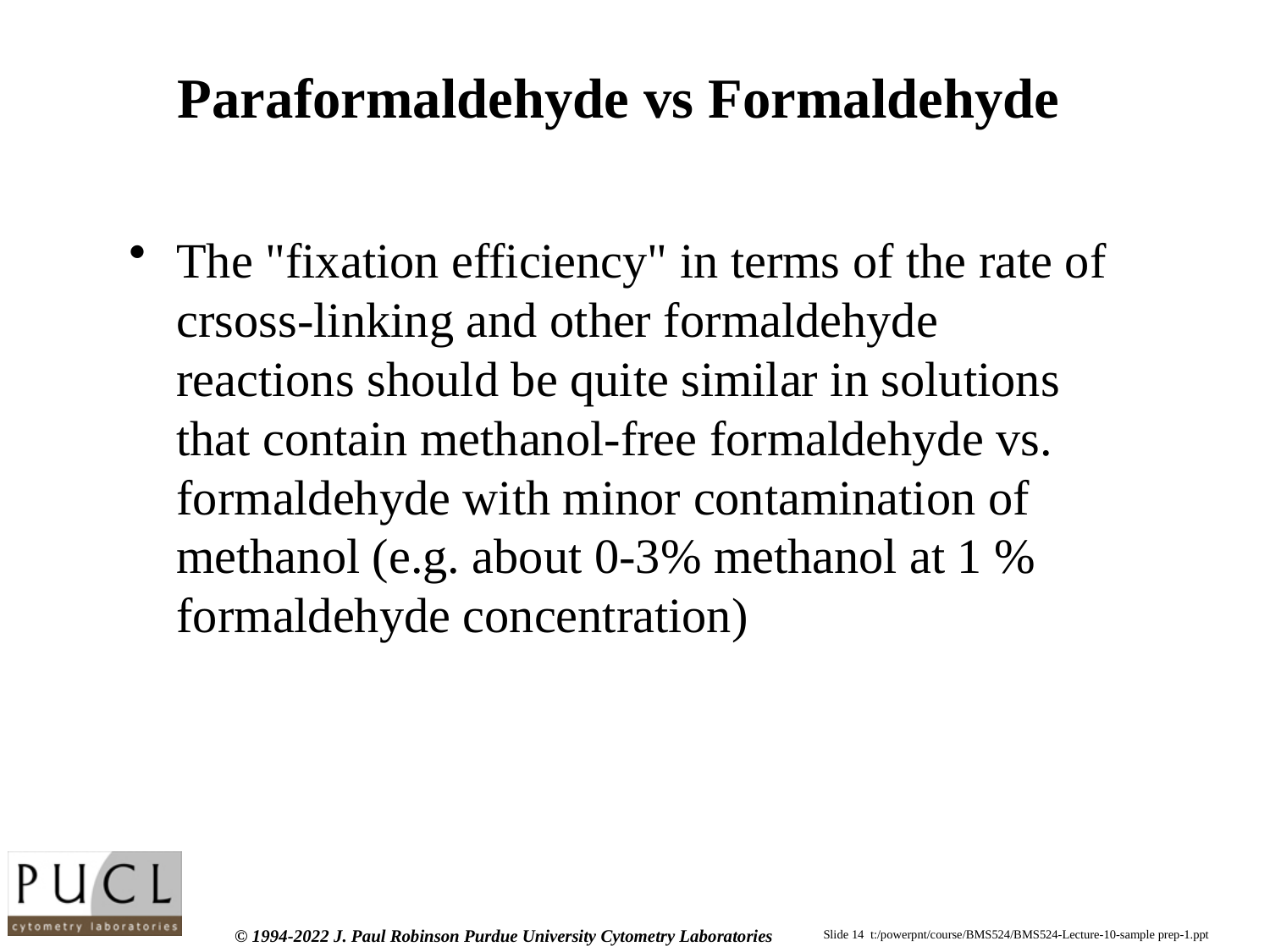

# Paraformaldehyde vs Formaldehyde
The "fixation efficiency" in terms of the rate of crsoss-linking and other formaldehyde reactions should be quite similar in solutions that contain methanol-free formaldehyde vs. formaldehyde with minor contamination of methanol (e.g. about 0-3% methanol at 1 % formaldehyde concentration)